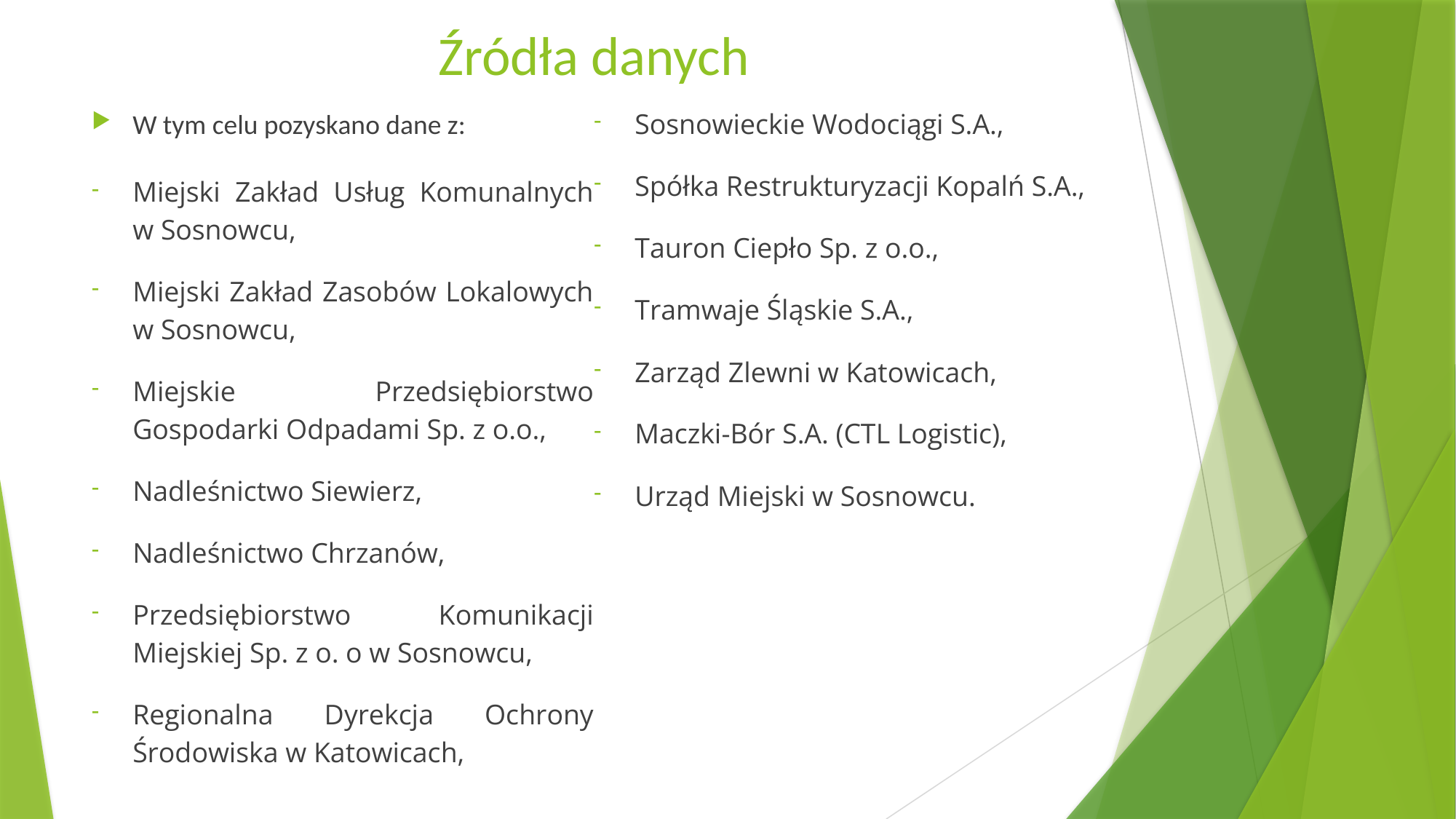

# Źródła danych
W tym celu pozyskano dane z:
Miejski Zakład Usług Komunalnych w Sosnowcu,
Miejski Zakład Zasobów Lokalowych w Sosnowcu,
Miejskie Przedsiębiorstwo Gospodarki Odpadami Sp. z o.o.,
Nadleśnictwo Siewierz,
Nadleśnictwo Chrzanów,
Przedsiębiorstwo Komunikacji Miejskiej Sp. z o. o w Sosnowcu,
Regionalna Dyrekcja Ochrony Środowiska w Katowicach,
Sosnowieckie Wodociągi S.A.,
Spółka Restrukturyzacji Kopalń S.A.,
Tauron Ciepło Sp. z o.o.,
Tramwaje Śląskie S.A.,
Zarząd Zlewni w Katowicach,
Maczki-Bór S.A. (CTL Logistic),
Urząd Miejski w Sosnowcu.